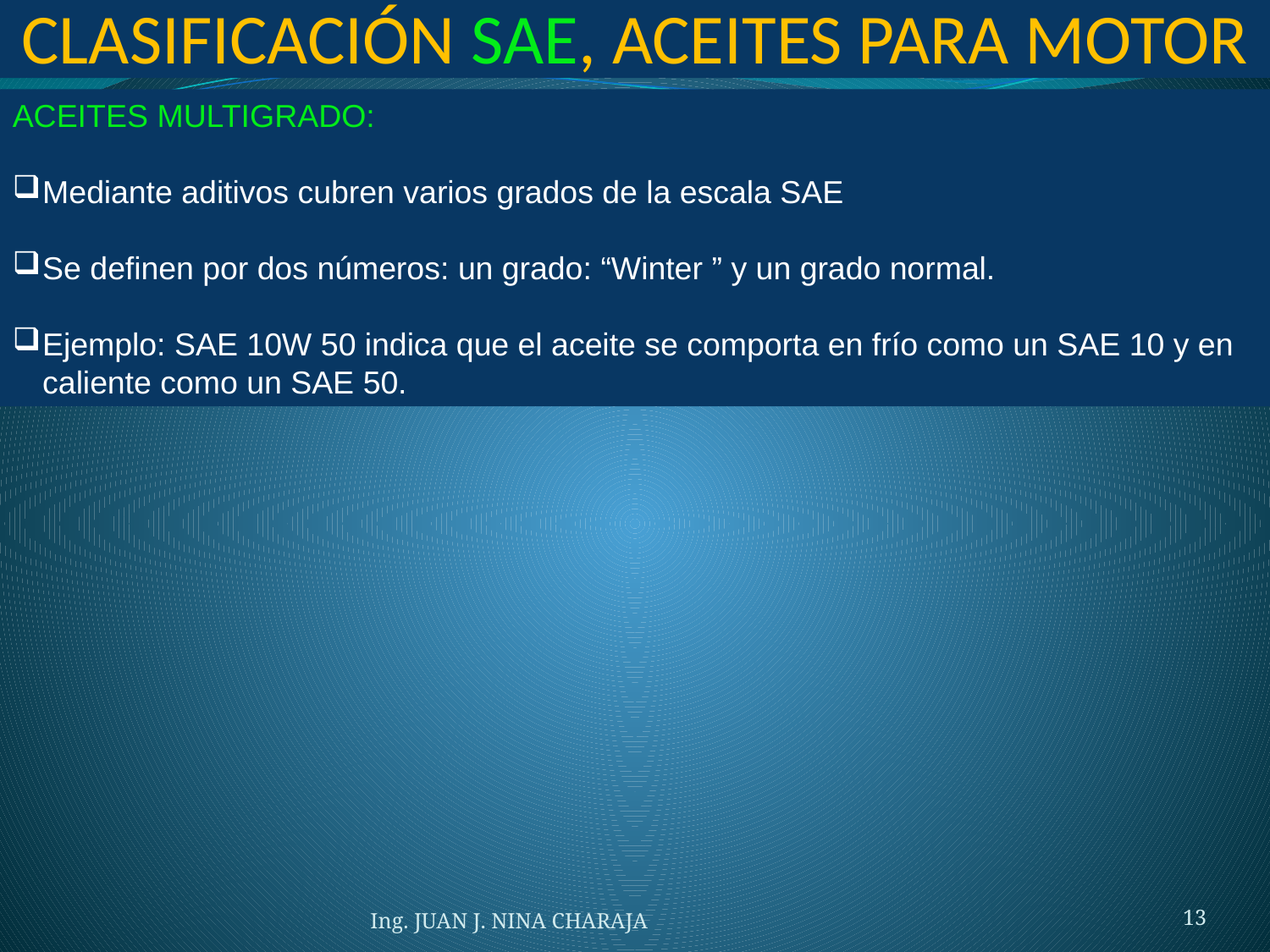

CLASIFICACIÓN SAE, ACEITES PARA MOTOR
ACEITES MULTIGRADO:

Mediante aditivos cubren varios grados de la escala SAE

Se definen por dos números: un grado: “Winter ” y un grado normal.

Ejemplo: SAE 10W 50 indica que el aceite se comporta en frío como un SAE 10 y en  caliente como un SAE 50.
Ing. JUAN J. NINA CHARAJA
13